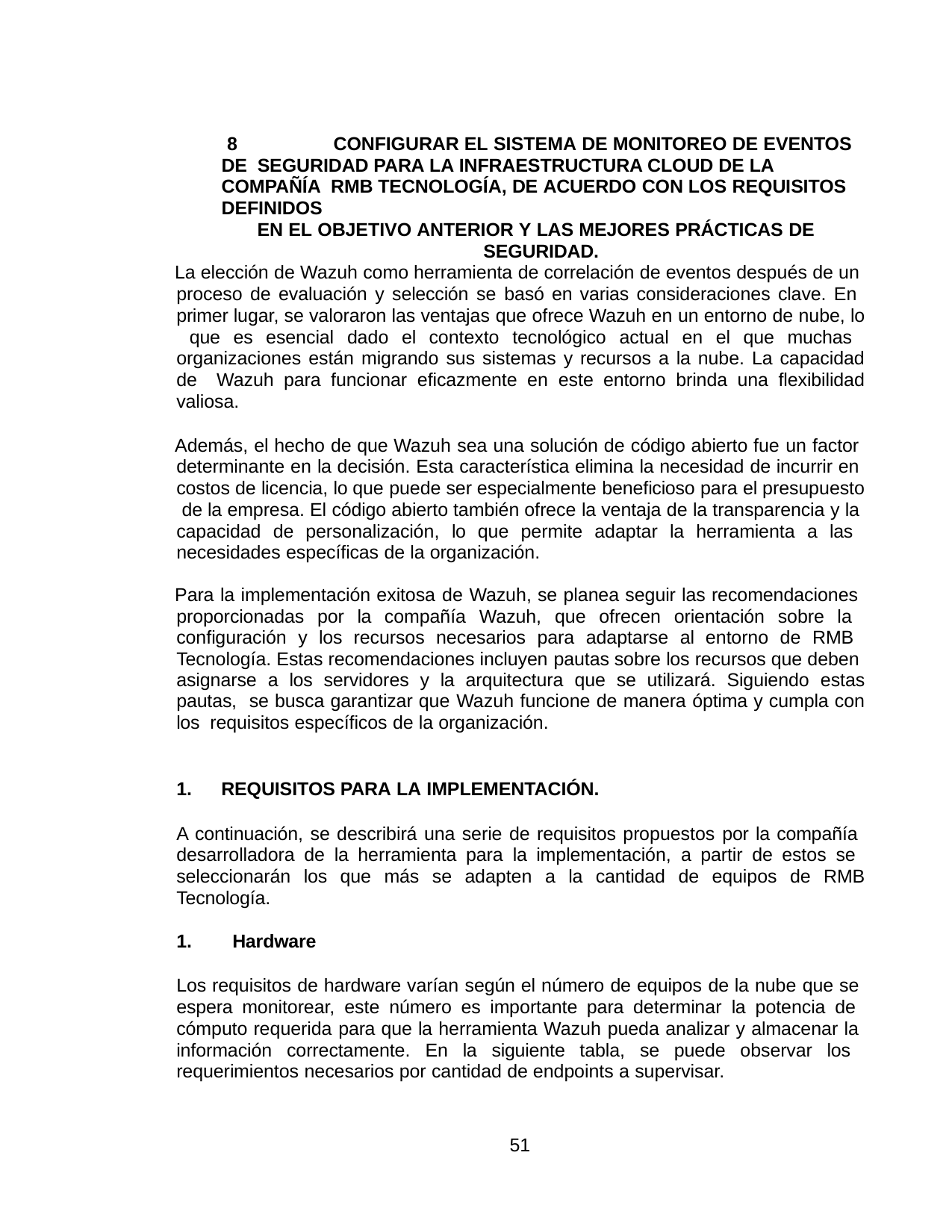

8	CONFIGURAR EL SISTEMA DE MONITOREO DE EVENTOS DE  SEGURIDAD PARA LA INFRAESTRUCTURA CLOUD DE LA COMPAÑÍA  RMB TECNOLOGÍA, DE ACUERDO CON LOS REQUISITOS DEFINIDOS
EN EL OBJETIVO ANTERIOR Y LAS MEJORES PRÁCTICAS DE  SEGURIDAD.
La elección de Wazuh como herramienta de correlación de eventos después de un  proceso de evaluación y selección se basó en varias consideraciones clave. En  primer lugar, se valoraron las ventajas que ofrece Wazuh en un entorno de nube, lo  que es esencial dado el contexto tecnológico actual en el que muchas  organizaciones están migrando sus sistemas y recursos a la nube. La capacidad de  Wazuh para funcionar eficazmente en este entorno brinda una flexibilidad valiosa.

Además, el hecho de que Wazuh sea una solución de código abierto fue un factor  determinante en la decisión. Esta característica elimina la necesidad de incurrir en  costos de licencia, lo que puede ser especialmente beneficioso para el presupuesto  de la empresa. El código abierto también ofrece la ventaja de la transparencia y la  capacidad de personalización, lo que permite adaptar la herramienta a las  necesidades específicas de la organización.

Para la implementación exitosa de Wazuh, se planea seguir las recomendaciones  proporcionadas por la compañía Wazuh, que ofrecen orientación sobre la  configuración y los recursos necesarios para adaptarse al entorno de RMB  Tecnología. Estas recomendaciones incluyen pautas sobre los recursos que deben  asignarse a los servidores y la arquitectura que se utilizará. Siguiendo estas pautas,  se busca garantizar que Wazuh funcione de manera óptima y cumpla con los  requisitos específicos de la organización.

REQUISITOS PARA LA IMPLEMENTACIÓN.

A continuación, se describirá una serie de requisitos propuestos por la compañía  desarrolladora de la herramienta para la implementación, a partir de estos se  seleccionarán los que más se adapten a la cantidad de equipos de RMB Tecnología.

Hardware

Los requisitos de hardware varían según el número de equipos de la nube que se  espera monitorear, este número es importante para determinar la potencia de  cómputo requerida para que la herramienta Wazuh pueda analizar y almacenar la  información correctamente. En la siguiente tabla, se puede observar los  requerimientos necesarios por cantidad de endpoints a supervisar.
51